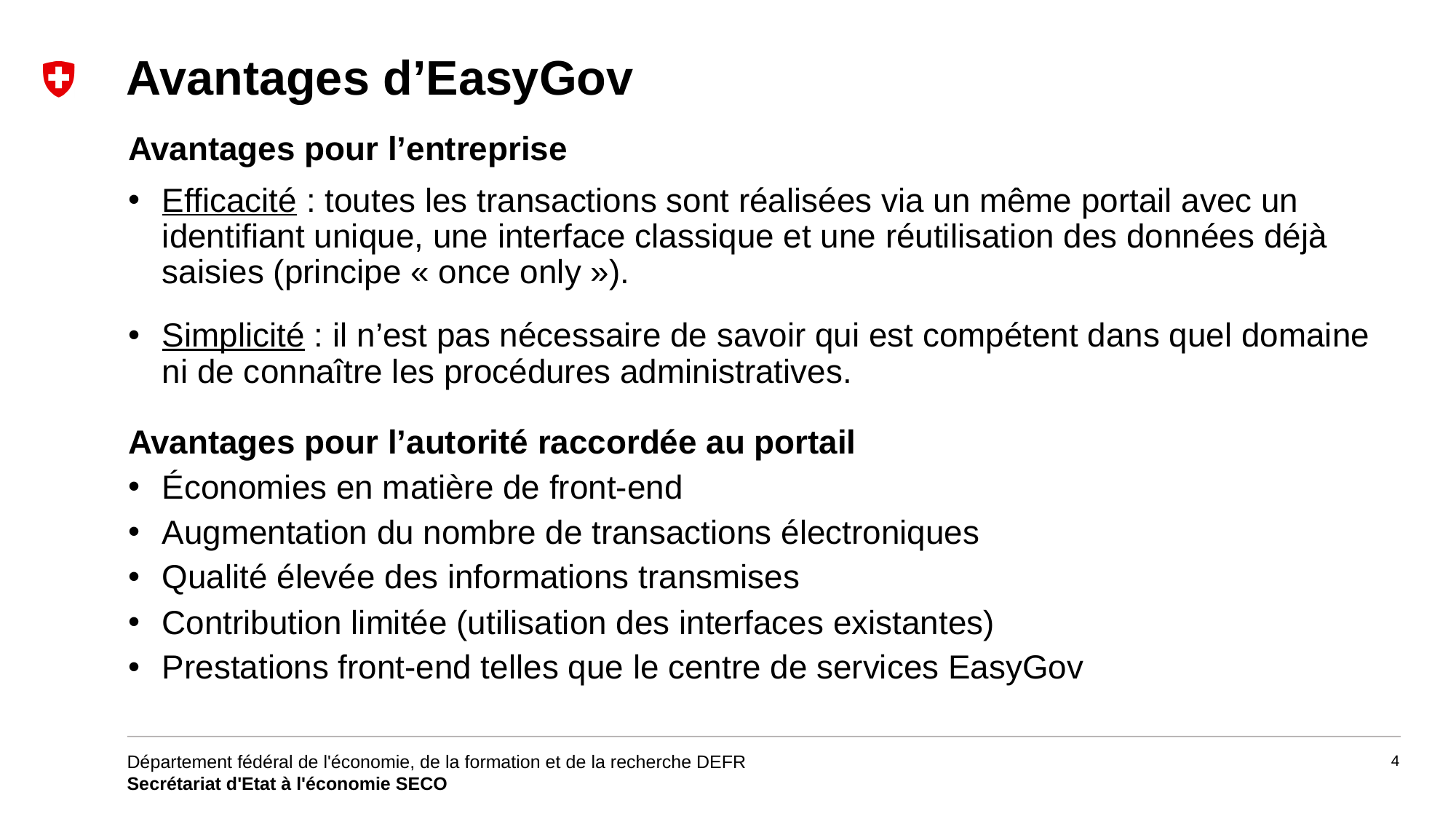

# Avantages d’EasyGov
Avantages pour l’entreprise
Efficacité : toutes les transactions sont réalisées via un même portail avec un identifiant unique, une interface classique et une réutilisation des données déjà saisies (principe « once only »).
Simplicité : il n’est pas nécessaire de savoir qui est compétent dans quel domaine ni de connaître les procédures administratives.

Avantages pour l’autorité raccordée au portail
Économies en matière de front-end
Augmentation du nombre de transactions électroniques
Qualité élevée des informations transmises
Contribution limitée (utilisation des interfaces existantes)
Prestations front-end telles que le centre de services EasyGov
4